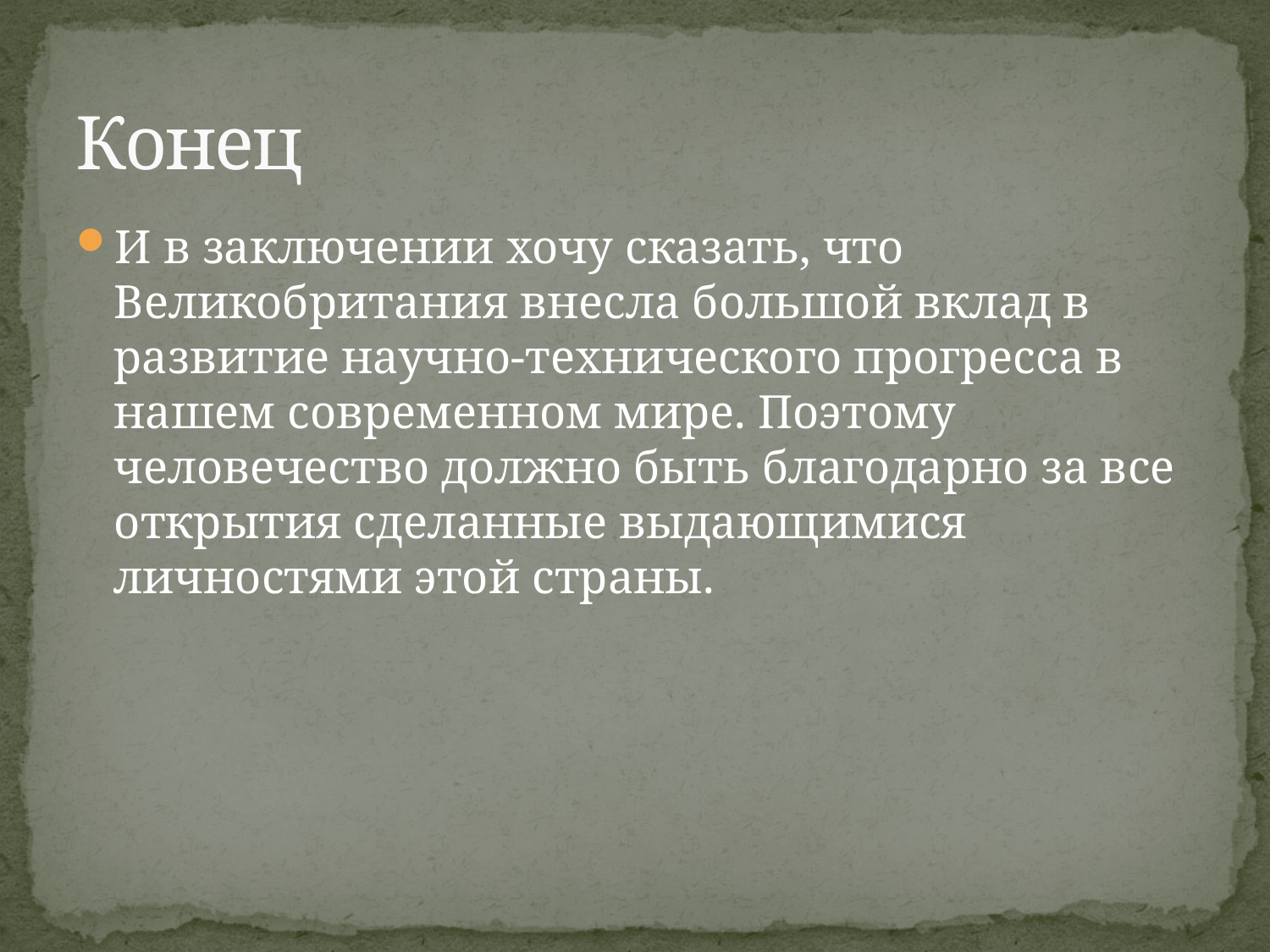

# Конец
И в заключении хочу сказать, что Великобритания внесла большой вклад в развитие научно-технического прогресса в нашем современном мире. Поэтому человечество должно быть благодарно за все открытия сделанные выдающимися личностями этой страны.